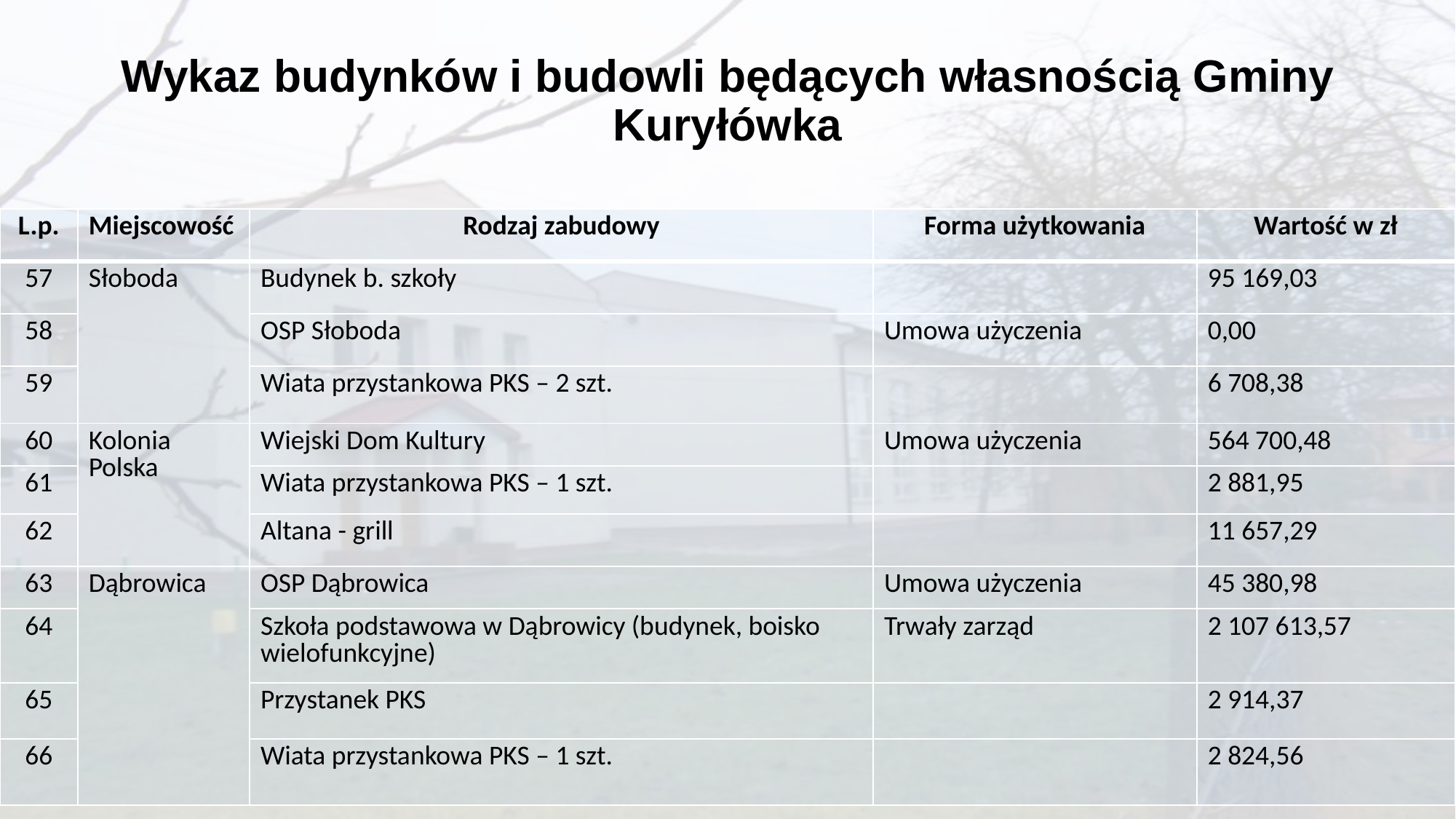

# Wykaz budynków i budowli będących własnością Gminy Kuryłówka
| L.p. | Miejscowość | Rodzaj zabudowy | Forma użytkowania | Wartość w zł |
| --- | --- | --- | --- | --- |
| 57 | Słoboda | Budynek b. szkoły |  | 95 169,03 |
| 58 |  | OSP Słoboda | Umowa użyczenia | 0,00 |
| 59 |  | Wiata przystankowa PKS – 2 szt. |  | 6 708,38 |
| 60 | Kolonia Polska | Wiejski Dom Kultury | Umowa użyczenia | 564 700,48 |
| 61 |  | Wiata przystankowa PKS – 1 szt. |  | 2 881,95 |
| 62 |  | Altana - grill |  | 11 657,29 |
| 63 | Dąbrowica | OSP Dąbrowica | Umowa użyczenia | 45 380,98 |
| 64 |  | Szkoła podstawowa w Dąbrowicy (budynek, boisko wielofunkcyjne) | Trwały zarząd | 2 107 613,57 |
| 65 |  | Przystanek PKS |  | 2 914,37 |
|  |  | Wiata przystankowa PKS – 1 szt. |  | 2 824,56 |
| 66 |  |  |  |  |